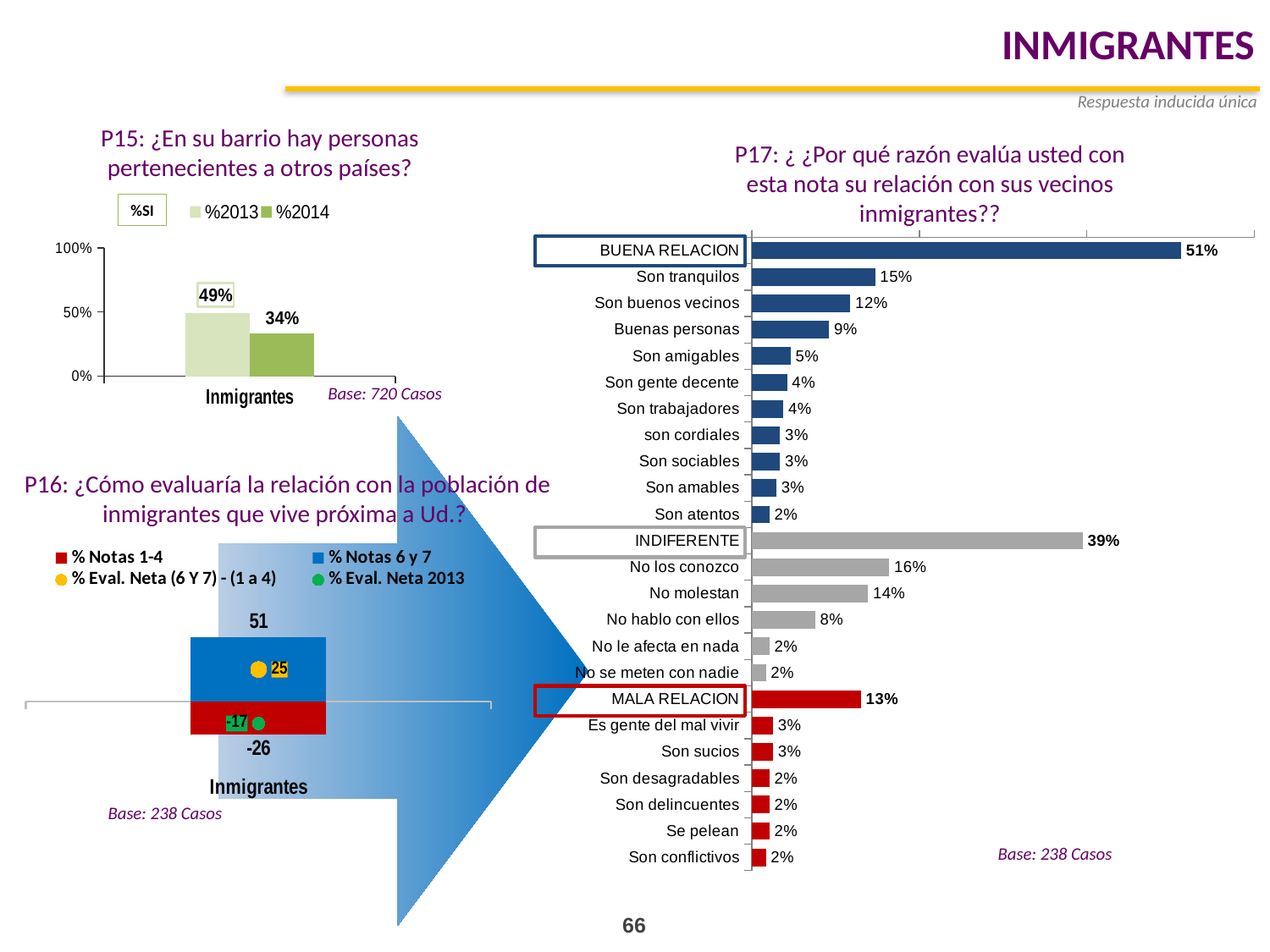

INMIGRANTES
Respuesta inducida única
P15: ¿En su barrio hay personas pertenecientes a otros países?
P17: ¿ ¿Por qué razón evalúa usted con esta nota su relación con sus vecinos inmigrantes??
%SI

### Chart

| Category | %2013 | %2014 |
|---|---|---|
| Inmigrantes | 0.4900000000000003 | 0.33597087023904615 |

### Chart

| Category |  |
|---|---|
| BUENA RELACION | 0.5126050420168108 |
| Son tranquilos | 0.1470588235294119 |
| Son buenos vecinos | 0.11764705882352942 |
| Buenas personas | 0.09243697478991593 |
| Son amigables | 0.046218487394957965 |
| Son gente decente | 0.04201680672268908 |
| Son trabajadores | 0.03781512605042041 |
| son cordiales | 0.03361344537815126 |
| Son sociables | 0.03361344537815126 |
| Son amables | 0.029411764705882353 |
| Son atentos | 0.02100840336134454 |
| INDIFERENTE | 0.3949579831932813 |
| No los conozco | 0.16386554621848737 |
| No molestan | 0.13865546218487396 |
| No hablo con ellos | 0.07563025210084033 |
| No le afecta en nada | 0.02100840336134454 |
| No se meten con nadie | 0.016806722689075747 |
| MALA RELACION | 0.13025210084033717 |
| Es gente del mal vivir | 0.025210084033613443 |
| Son sucios | 0.025210084033613443 |
| Son desagradables | 0.02100840336134454 |
| Son delincuentes | 0.02100840336134454 |
| Se pelean | 0.02100840336134454 |
| Son conflictivos | 0.016806722689075747 |
Base: 720 Casos

P16: ¿Cómo evaluaría la relación con la población de inmigrantes que vive próxima a Ud.?

### Chart

| Category | % Notas 1-4 | % Notas 6 y 7 | % Eval. Neta (6 Y 7) - (1 a 4) | % Eval. Neta 2013 |
|---|---|---|---|---|
| Inmigrantes | -25.78471009529783 | 51.22038860053896 | 25.43567850524088 | -17.0 |
Base: 238 Casos
Base: 238 Casos
66